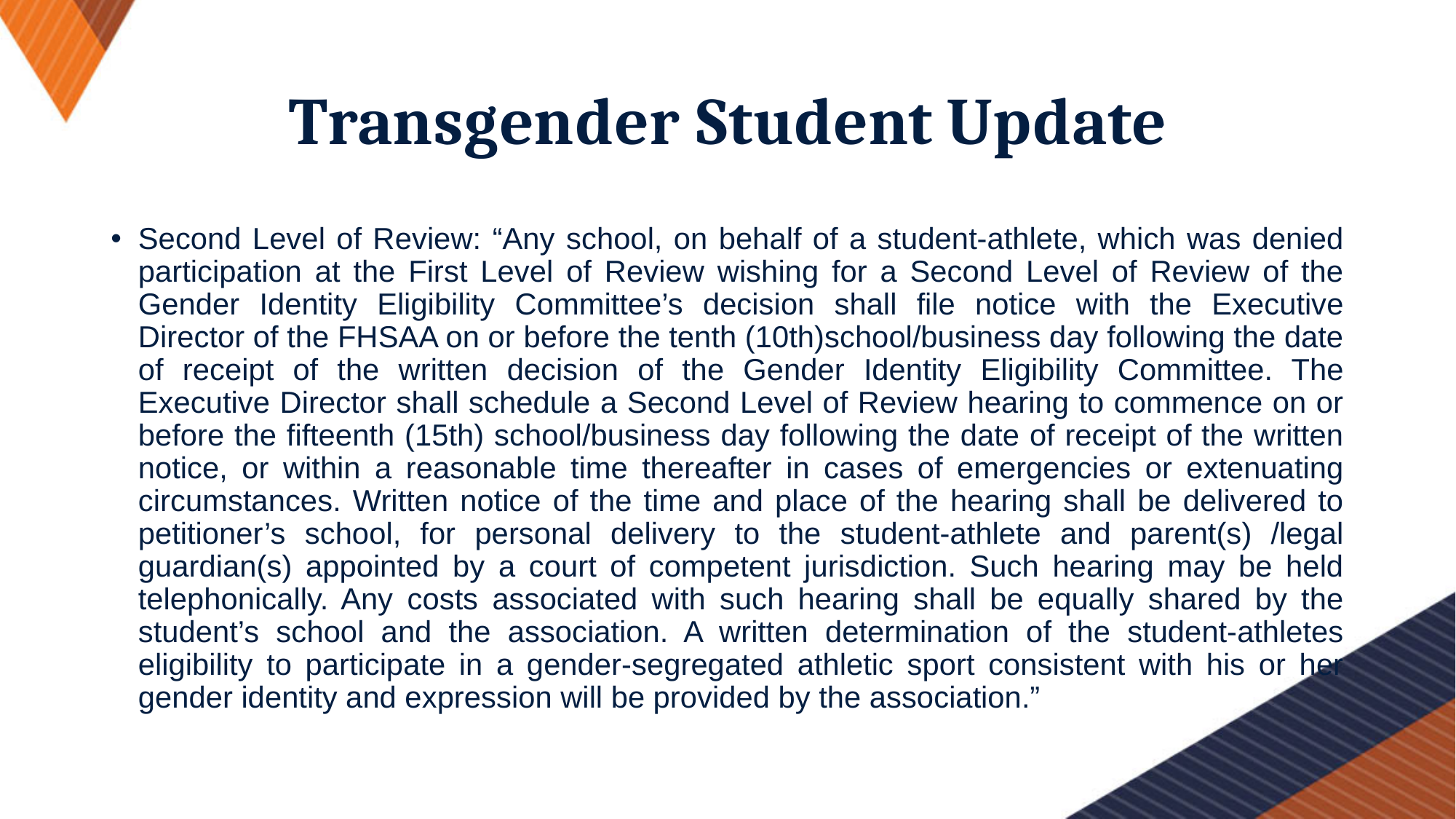

# Transgender Student Update
Second Level of Review: “Any school, on behalf of a student-athlete, which was denied participation at the First Level of Review wishing for a Second Level of Review of the Gender Identity Eligibility Committee’s decision shall file notice with the Executive Director of the FHSAA on or before the tenth (10th)school/business day following the date of receipt of the written decision of the Gender Identity Eligibility Committee. The Executive Director shall schedule a Second Level of Review hearing to commence on or before the fifteenth (15th) school/business day following the date of receipt of the written notice, or within a reasonable time thereafter in cases of emergencies or extenuating circumstances. Written notice of the time and place of the hearing shall be delivered to petitioner’s school, for personal delivery to the student-athlete and parent(s) /legal guardian(s) appointed by a court of competent jurisdiction. Such hearing may be held telephonically. Any costs associated with such hearing shall be equally shared by the student’s school and the association. A written determination of the student-athletes eligibility to participate in a gender-segregated athletic sport consistent with his or her gender identity and expression will be provided by the association.”